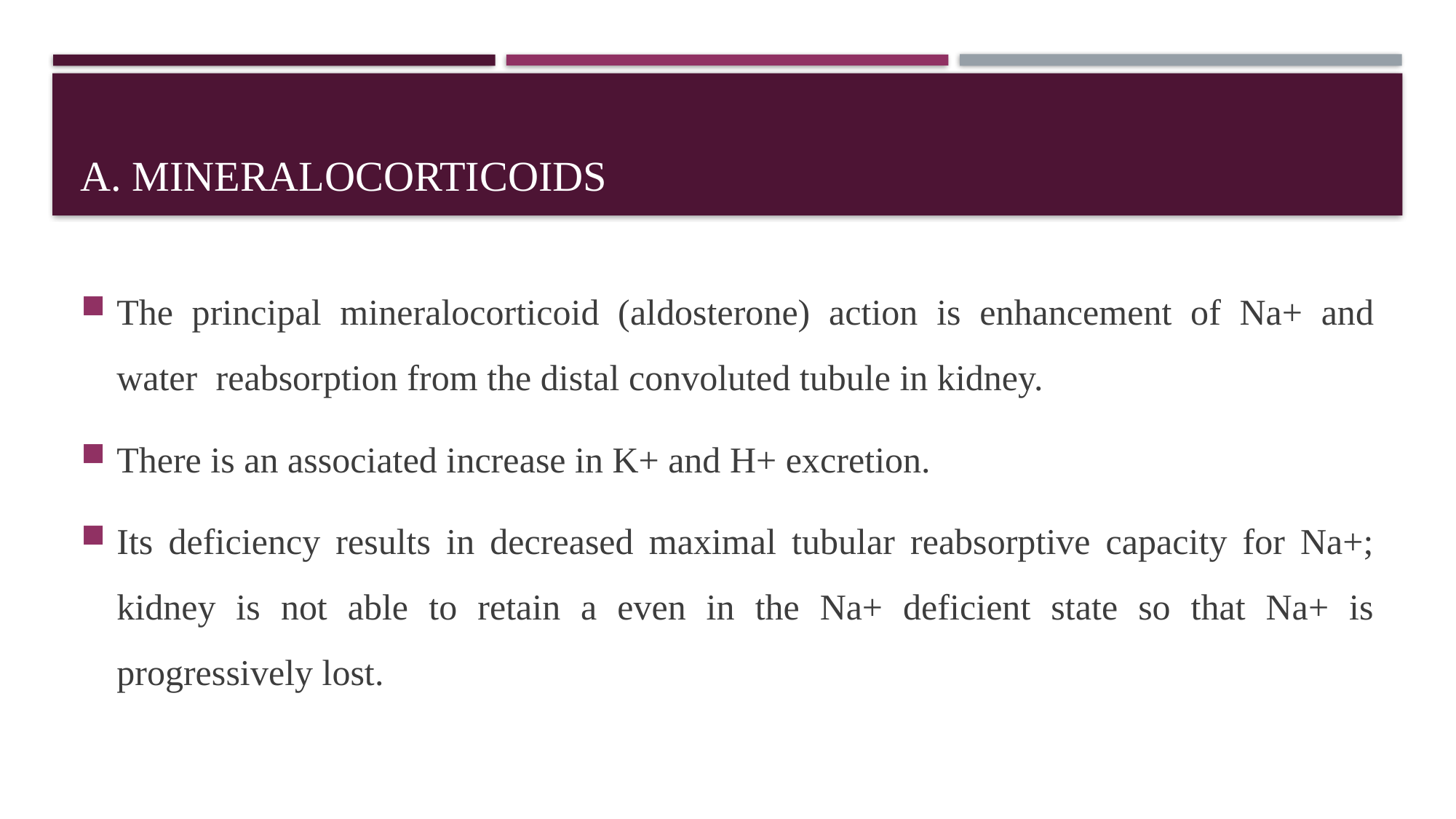

# A. Mineralocorticoids
The principal mineralocorticoid (aldosterone) action is enhancement of Na+ and water  reabsorption from the distal convoluted tubule in kidney.
There is an associated increase in K+ and H+ excretion.
Its deficiency results in decreased maximal tubular reabsorptive capacity for Na+; kidney is not able to retain a even in the Na+ deficient state so that Na+ is progressively lost.